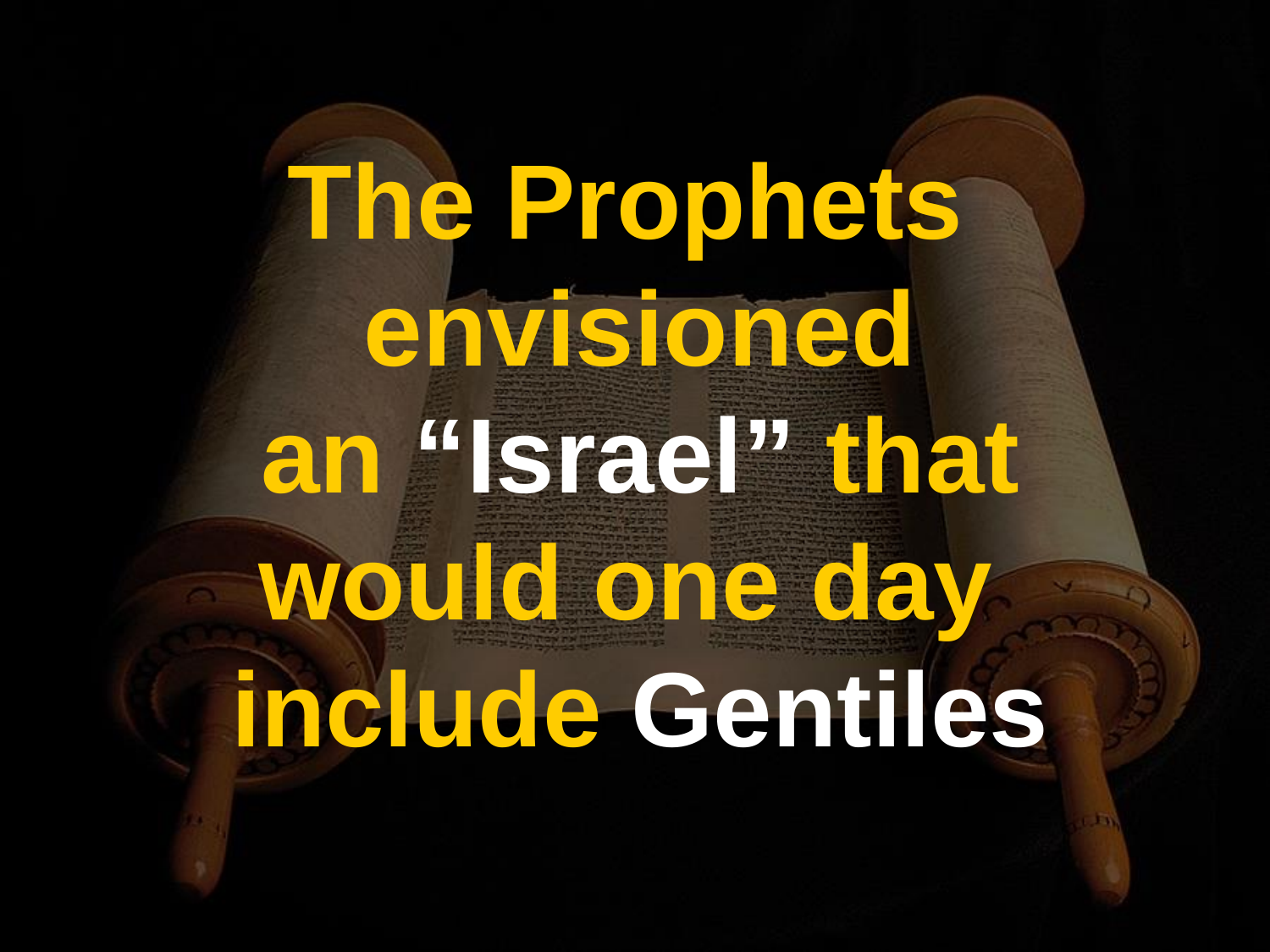

The Prophets
envisioned
an “Israel” that
would one day
include Gentiles